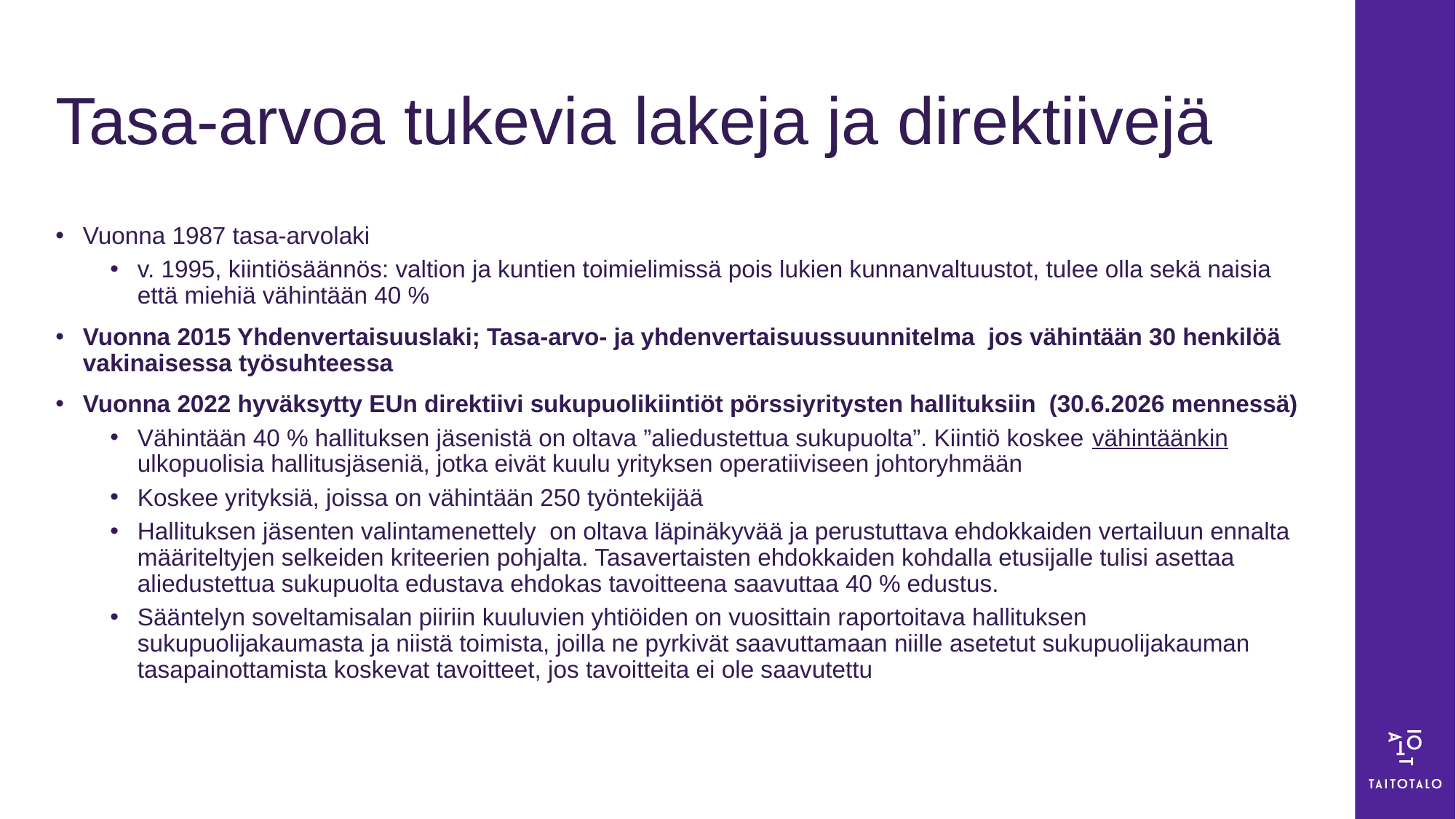

# Tasa-arvoa tukevia lakeja ja direktiivejä
Vuonna 1987 tasa-arvolaki
v. 1995, kiintiösäännös: valtion ja kuntien toimielimissä pois lukien kunnanvaltuustot, tulee olla sekä naisia että miehiä vähintään 40 %
Vuonna 2015 Yhdenvertaisuuslaki; Tasa-arvo- ja yhdenvertaisuussuunnitelma  jos vähintään 30 henkilöä vakinaisessa työsuhteessa
Vuonna 2022 hyväksytty EUn direktiivi sukupuolikiintiöt pörssiyritysten hallituksiin  (30.6.2026 mennessä)
Vähintään 40 % hallituksen jäsenistä on oltava ”aliedustettua sukupuolta”. Kiintiö koskee vähintäänkin ulkopuolisia hallitusjäseniä, jotka eivät kuulu yrityksen operatiiviseen johtoryhmään
Koskee yrityksiä, joissa on vähintään 250 työntekijää
Hallituksen jäsenten valintamenettely  on oltava läpinäkyvää ja perustuttava ehdokkaiden vertailuun ennalta määriteltyjen selkeiden kriteerien pohjalta. Tasavertaisten ehdokkaiden kohdalla etusijalle tulisi asettaa aliedustettua sukupuolta edustava ehdokas tavoitteena saavuttaa 40 % edustus.
Sääntelyn soveltamisalan piiriin kuuluvien yhtiöiden on vuosittain raportoitava hallituksen sukupuolijakaumasta ja niistä toimista, joilla ne pyrkivät saavuttamaan niille asetetut sukupuolijakauman tasapainottamista koskevat tavoitteet, jos tavoitteita ei ole saavutettu